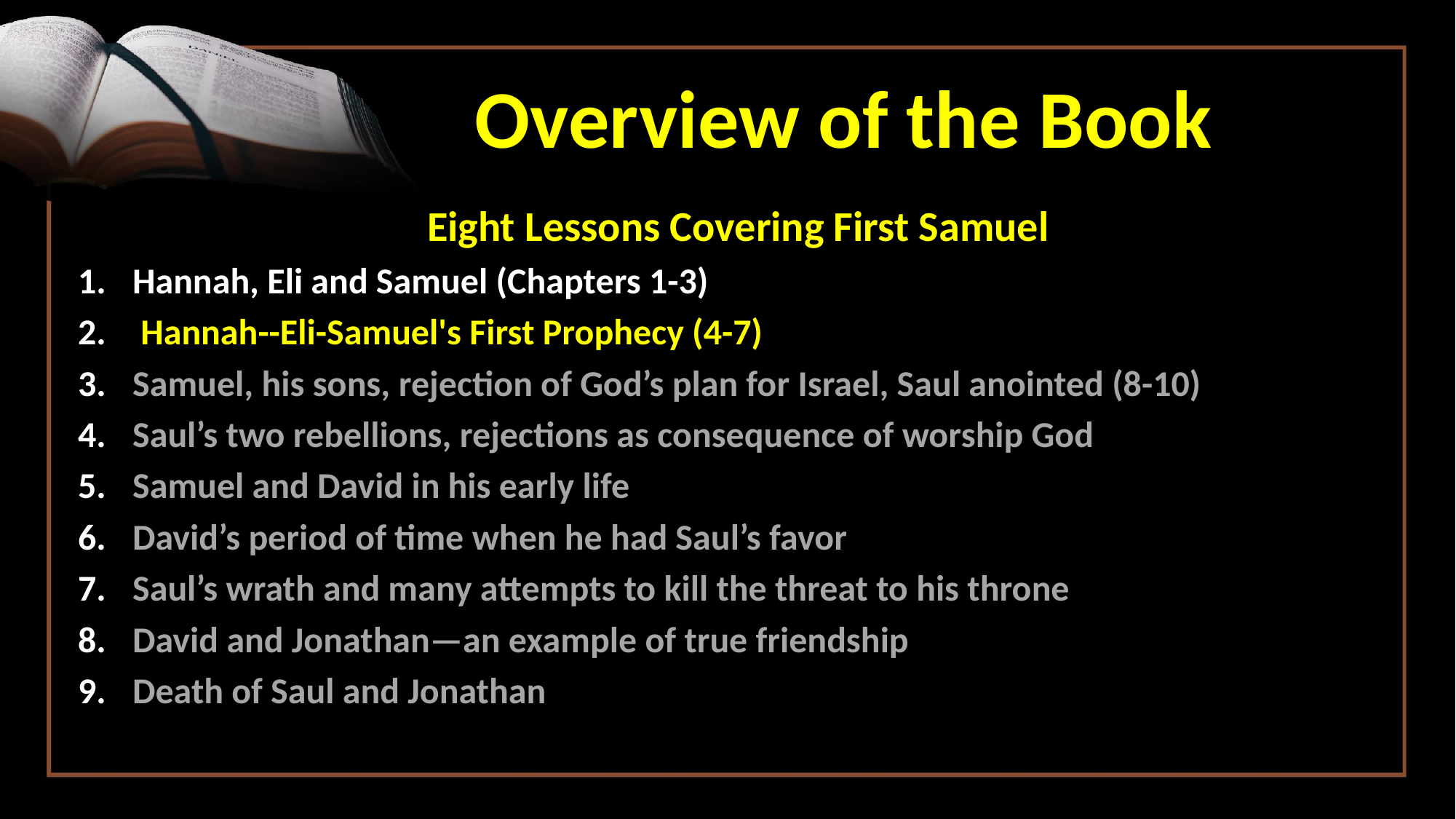

Overview of the Book
 Eight Lessons Covering First Samuel
Hannah, Eli and Samuel (Chapters 1-3)
 Hannah--Eli-Samuel's First Prophecy (4-7)
Samuel, his sons, rejection of God’s plan for Israel, Saul anointed (8-10)
Saul’s two rebellions, rejections as consequence of worship God
Samuel and David in his early life
David’s period of time when he had Saul’s favor
Saul’s wrath and many attempts to kill the threat to his throne
David and Jonathan—an example of true friendship
Death of Saul and Jonathan

1. Life of Samuel (1 Samuel 1 Through 15):
(1) Visit of Hannah to Shiloh, and promise of the birth of a son (1 Sam 1:1-19); birth and weaning of Samuel, and presentation to Eli at Shiloh (1Sa_1:19-28).
(2) Hannah's song or prayer (1Sa_2:1-10); ministry of Samuel to Eli the priest (1Sa_2:11, 1Sa_2:18-21, 1Sa_2:26); the evil practices of the sons of Eli and warning to Eli of the consequences to his house (1Sa_2:12-17, 1Sa_2:22-25, 1Sa_2:27-36).
(3) Samuel's vision at the sanctuary and his induction to the prophetic office (1 Sam 3:1 through 4:1).
(4) Defeat of the Israelites by the Philistines, capture of the ark of God, death of the two sons of Eli and of Eli himself (1 Sam 4).
(5) Discomfiture of Dagon before the ark of God at Ashdod; return of the ark to Beth-shemesh, with expiatory offerings of golden tumors and golden mice; its twenty years' sojourn at Kiriath-jearim (1 Sam 5:1 through 7:4).
(6) Assembly of Israel under Samuel at Mizpah, and victory over the Philistines (1Sa_7:5-14); Samuel established as judge over all Israel (1Sa_7:15-17).
(7) Samuel's sons appointed to be judges and the consequent demand of the people for a king; Samuel's warning concerning the character of the king for whom they asked (1 Sam 8).
(8) Saul's search for, the lost asses of his father and meeting with Samuel (1 Sam 9).
(9) Saul is anointed by Samuel to be ruler over the people of Israel, and receives the gift of prophecy (1 Sam 10:1-16); second assembly of the people under Samuel at Mizpah, and election of Saul to be king (1Sa_10:17-27).
(10) Victory of Saul over the Ammonites and deliverance of Jabesh-gilead (1Sa_11:1-13); Saul made king in Gilgal (1Sa_11:14, 1Sa_11:15).
(11) Samuel's address to the people in Gilgal, defending his own life and action, and exhorting them to fear and serve the Lord (1 Sam 12).
(12) Saul at Gilgal offers the burnt offering in Samuel's absence; gathering of the Philistines to battie at Michmash; the Israelites' lack of weapons of iron (1 Sam 13).
(13) Jonathan's surprise of the Philistine army, and their sudden panic (1 Sam 14:1-23); Saul's vow, unwittingly broken by Jonathan, whom the people deliver from the fatal consequences (1 Sam 14:24-45); victories of Saul over his enemies on every side (1Sa_14:46-52).
(14) War against Amalek, and Saul's disobedience to the divine command to exterminate the Amaleldtes (1 Sam 15).
2. Reign and Death of Saul (1 Samuel 16 Through 2 Samuel 1):
(1) Anointing of David as Saul's successor (1Sa_16:1-13); his summons to the court of Saul to act as minstrel before the king (1Sa_16:14-23).
(2) David and Goliath (1 Sam 17).
(3) The love of David and Jonathan (1Sa_18:1-4); the former's advancement and fame, the jealousy of Saul, and his attempt to kill David (1Sa_18:5-16, 1Sa_18:29, 1Sa_18:30); David's marriage to the daughter of Saul (1Sa_18:17-28).
(4) Saul's renewed jealousy of David and second attempt to kill him (1 Sam 19:1-17); David's escape to Ramah, whither the king followed (1Sa_19:18-24).
(5) Jonathan's warning to David of his father's resolve and their parting (1 Sam 20).
(6) David at Nob (1Sa_21:1-9); and with Achish of Gath (1Sa_21:10-15).
(7) David's band of outlaws at Adullam (1Sa_22:1, 1Sa_22:2); his provision for the safety of his father and mother in Moab (1Sa_22:3-5); vengeance of Saul on those who had helped David (1 Sam 22:6-23).
(8) Repeated attempts of Saul to take David (1 Sam 23; 24).
(9) Death of Samuel (1Sa_25:1); Abigail becomes David's wife, after the death of her husband Nabal (1 Sam 25:2-44).
(10) Saul's further pursuit of David (1 Sam 26).
(11) David's sojourn with Achish of Gath (1 Sam 27:1 through 28:2, 29); Saul and the witch of Endor (1 Sam 28:3-25).
(12) David's pursuit of the Amalekites who had raided Ziklag, and victory (1 Sam 30).
(13) Battle between the Philistines and Israel in Mt. Gilboa and death of Saul (1Sa_31:1-13).eally happened, what did the apostles learn from it
  It really happened, what do we learn from it